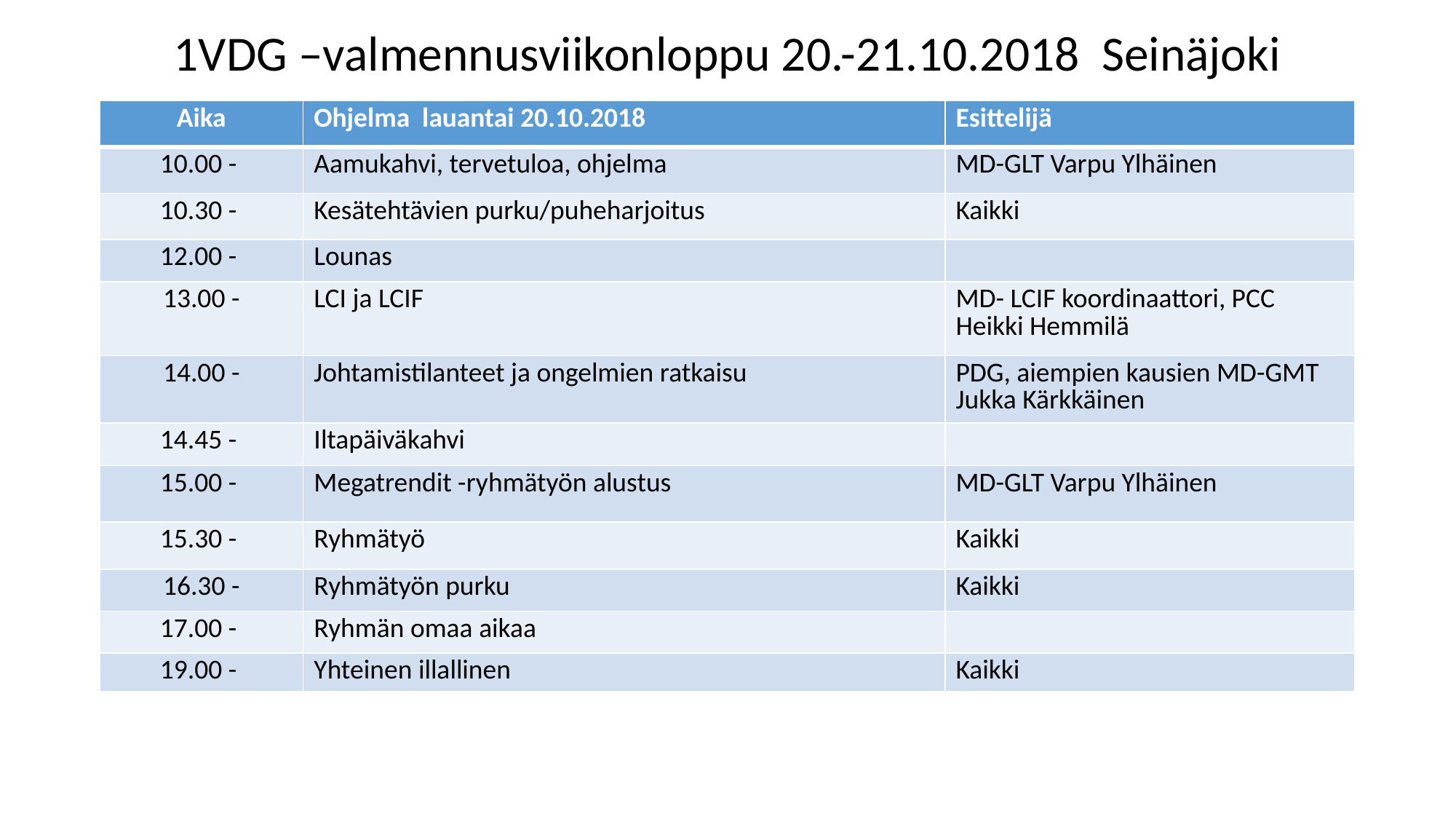

# 1VDG –valmennusviikonloppu 20.-21.10.2018  Seinäjoki
| Aika | Ohjelma lauantai 20.10.2018 | Esittelijä |
| --- | --- | --- |
| 10.00 - | Aamukahvi, tervetuloa, ohjelma | MD-GLT Varpu Ylhäinen |
| 10.30 - | Kesätehtävien purku/puheharjoitus | Kaikki |
| 12.00 - | Lounas |  |
| 13.00 - | LCI ja LCIF | MD- LCIF koordinaattori, PCC Heikki Hemmilä |
| 14.00 - | Johtamistilanteet ja ongelmien ratkaisu | PDG, aiempien kausien MD-GMT Jukka Kärkkäinen |
| 14.45 - | Iltapäiväkahvi |  |
| 15.00 - | Megatrendit -ryhmätyön alustus | MD-GLT Varpu Ylhäinen |
| 15.30 - | Ryhmätyö | Kaikki |
| 16.30 - | Ryhmätyön purku | Kaikki |
| 17.00 - | Ryhmän omaa aikaa |  |
| 19.00 - | Yhteinen illallinen | Kaikki |